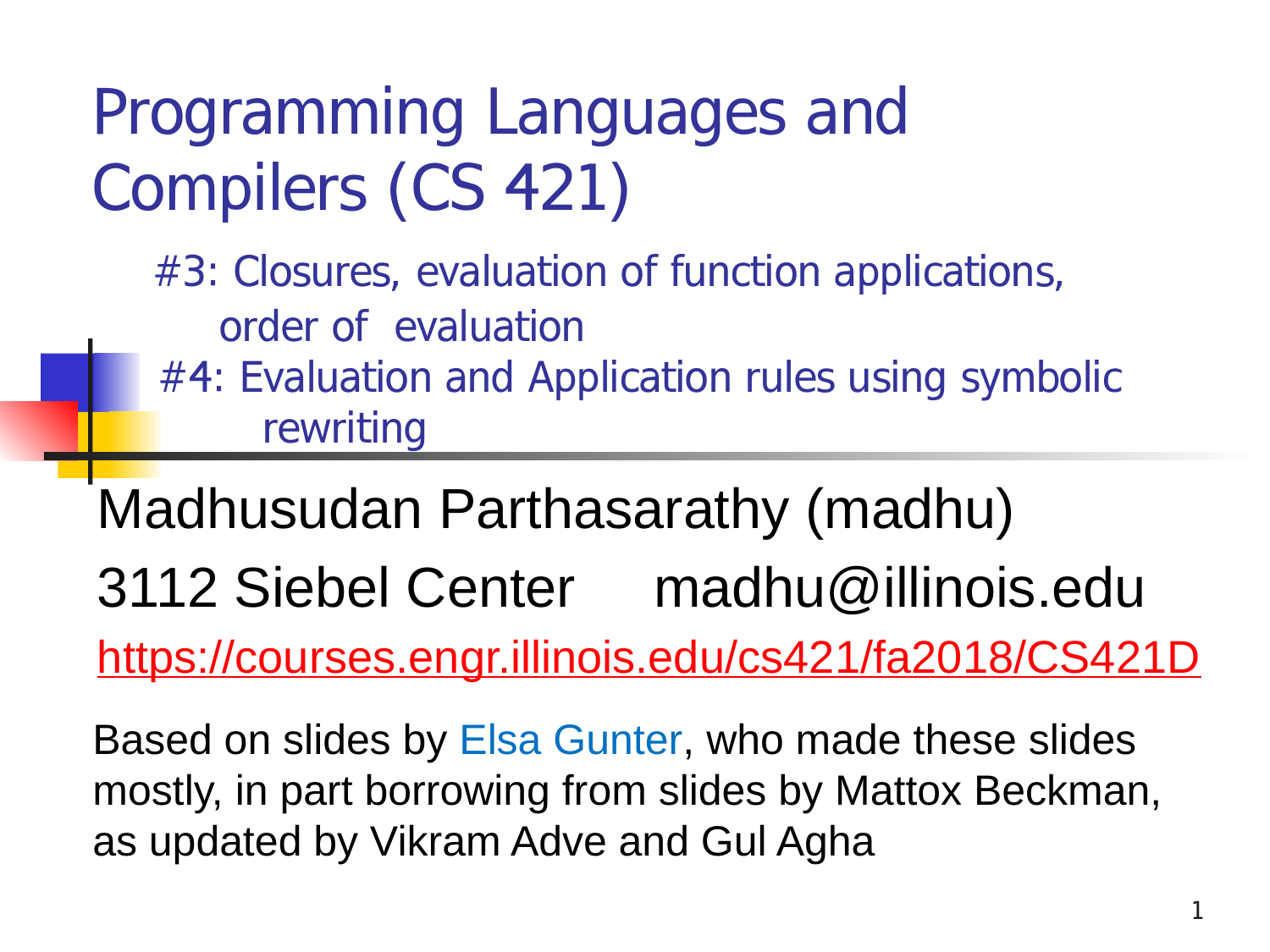

# Programming Languages and Compilers (CS 421) #3: Closures, evaluation of function applications, 	 	order of  evaluation #4: Evaluation and Application rules using symbolic rewriting
Madhusudan Parthasarathy (madhu)
3112 Siebel Center     madhu@illinois.edu
https://courses.engr.illinois.edu/cs421/fa2018/CS421D
Based on slides by Elsa Gunter, who made these slides mostly, in part borrowing from slides by Mattox Beckman, as updated by Vikram Adve and Gul Agha
1